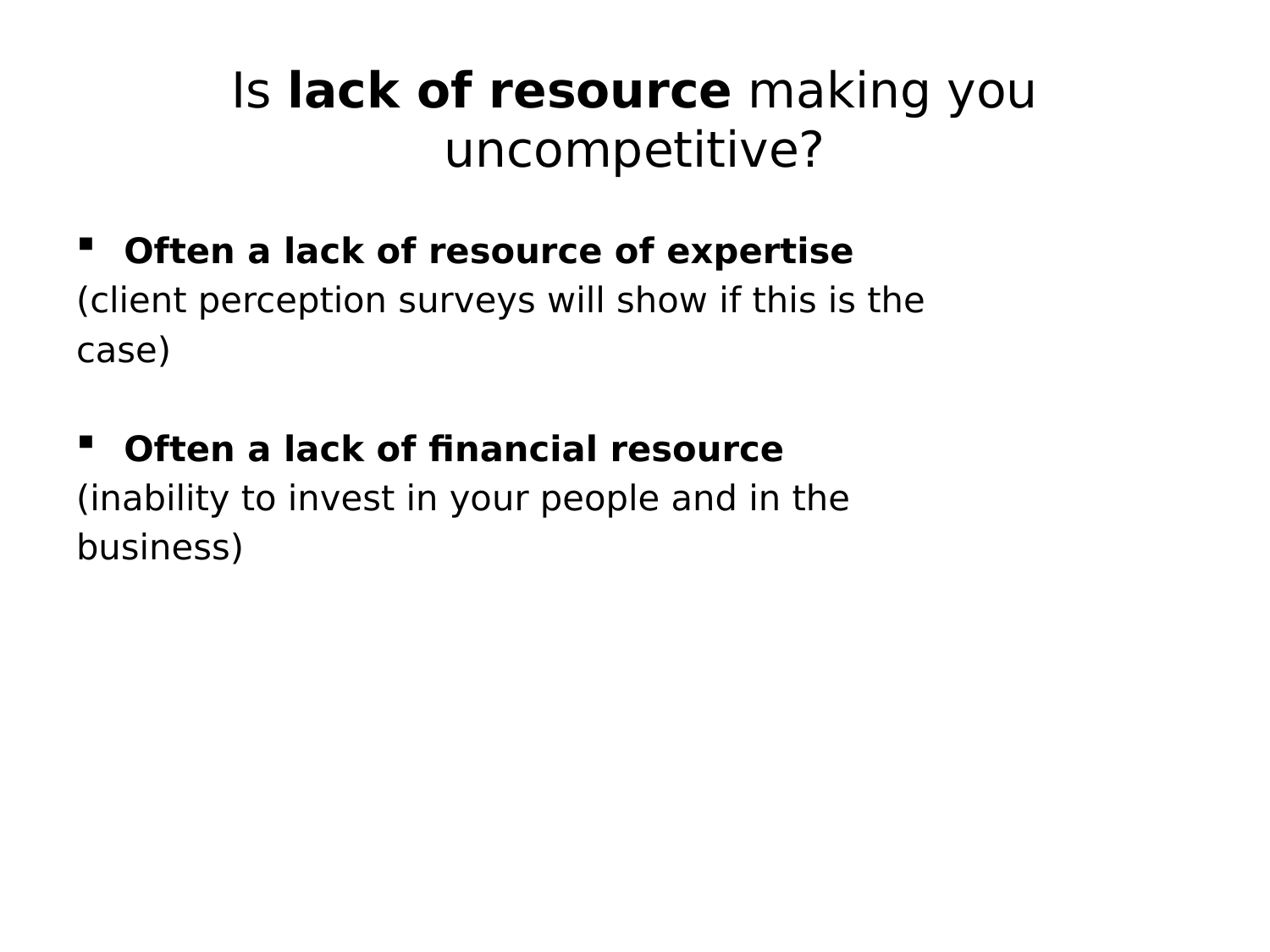

# Is lack of resource making you uncompetitive?
Often a lack of resource of expertise
(client perception surveys will show if this is the
case)

Often a lack of financial resource
(inability to invest in your people and in the
business)